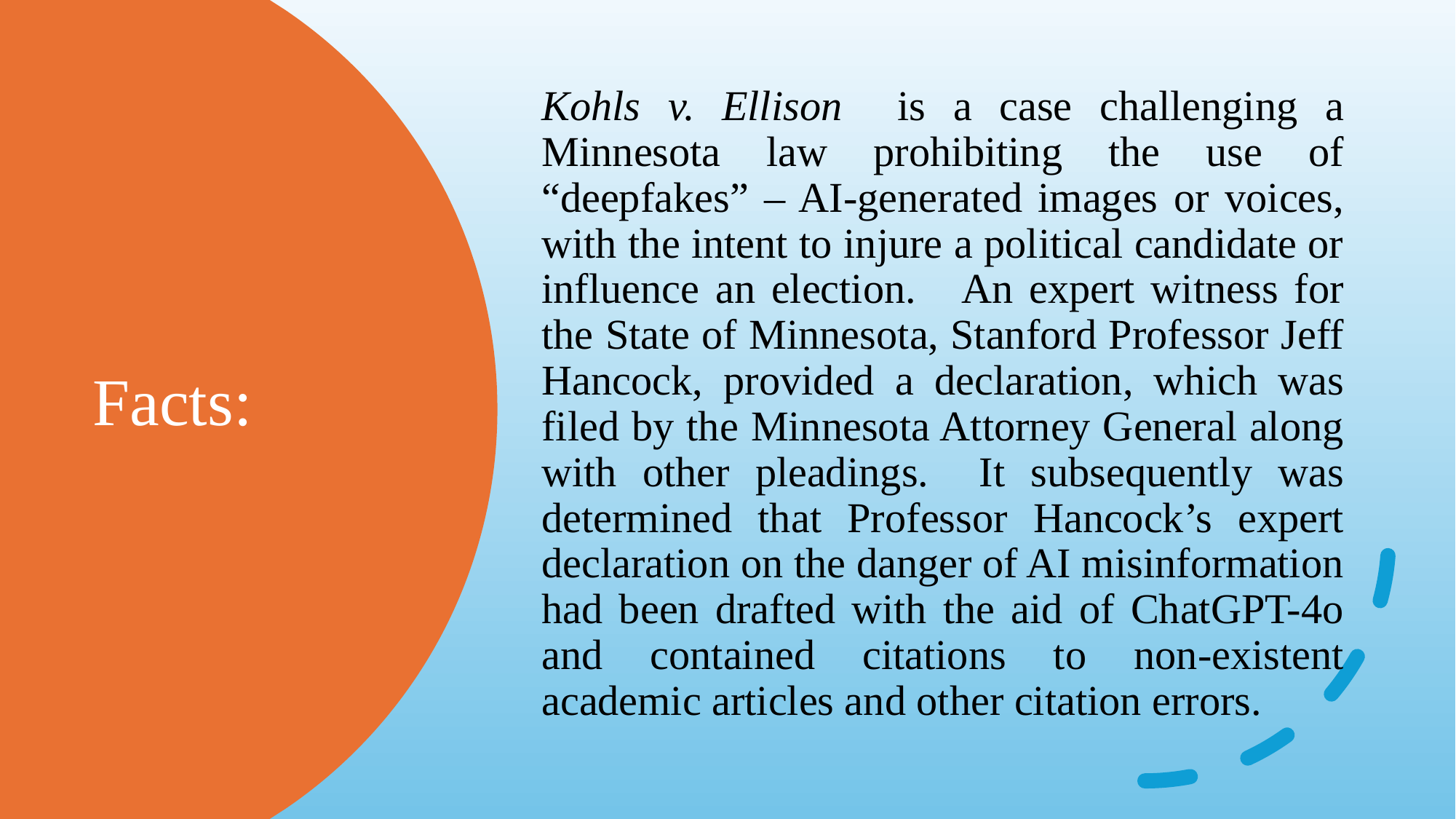

Kohls v. Ellison  is a case challenging a Minnesota law prohibiting the use of “deepfakes” – AI-generated images or voices, with the intent to injure a political candidate or influence an election.   An expert witness for the State of Minnesota, Stanford Professor Jeff Hancock, provided a declaration, which was filed by the Minnesota Attorney General along with other pleadings.  It subsequently was determined that Professor Hancock’s expert declaration on the danger of AI misinformation had been drafted with the aid of ChatGPT-4o and contained citations to non-existent academic articles and other citation errors.
# Facts: